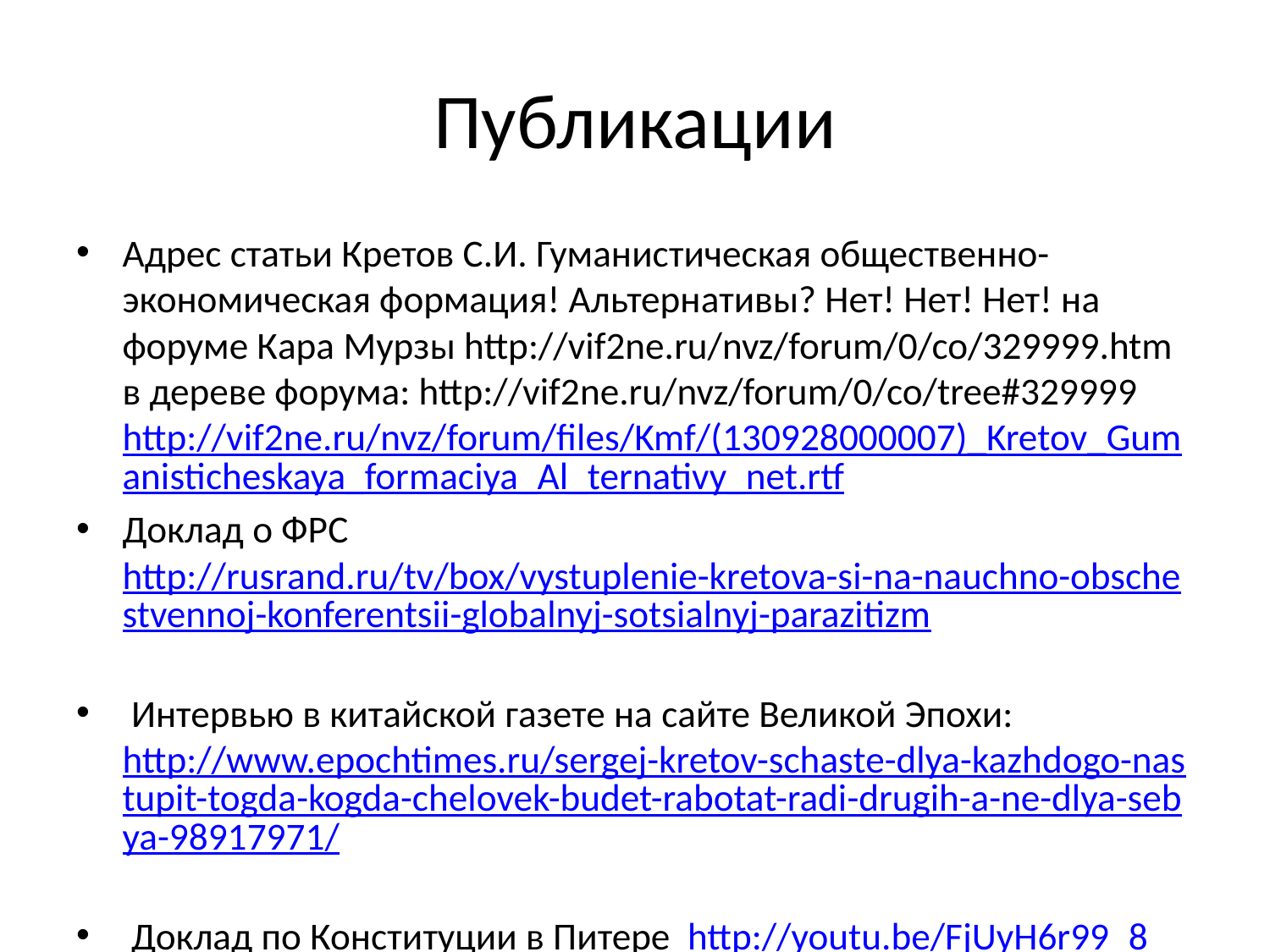

# Публикации
Адрес статьи Кретов С.И. Гуманистическая общественно-экономическая формация! Альтернативы? Нет! Нет! Нет! на форуме Кара Мурзы http://vif2ne.ru/nvz/forum/0/co/329999.htm в дереве форума: http://vif2ne.ru/nvz/forum/0/co/tree#329999
http://vif2ne.ru/nvz/forum/files/Kmf/(130928000007)_Kretov_Gumanisticheskaya_formaciya_Al_ternativy_net.rtf
Доклад о ФРС http://rusrand.ru/tv/box/vystuplenie-kretova-si-na-nauchno-obschestvennoj-konferentsii-globalnyj-sotsialnyj-parazitizm
 Интервью в китайской газете на сайте Великой Эпохи: http://www.epochtimes.ru/sergej-kretov-schaste-dlya-kazhdogo-nastupit-togda-kogda-chelovek-budet-rabotat-radi-drugih-a-ne-dlya-sebya-98917971/
 Доклад по Конституции в Питере  http://youtu.be/FjUyH6r99_8